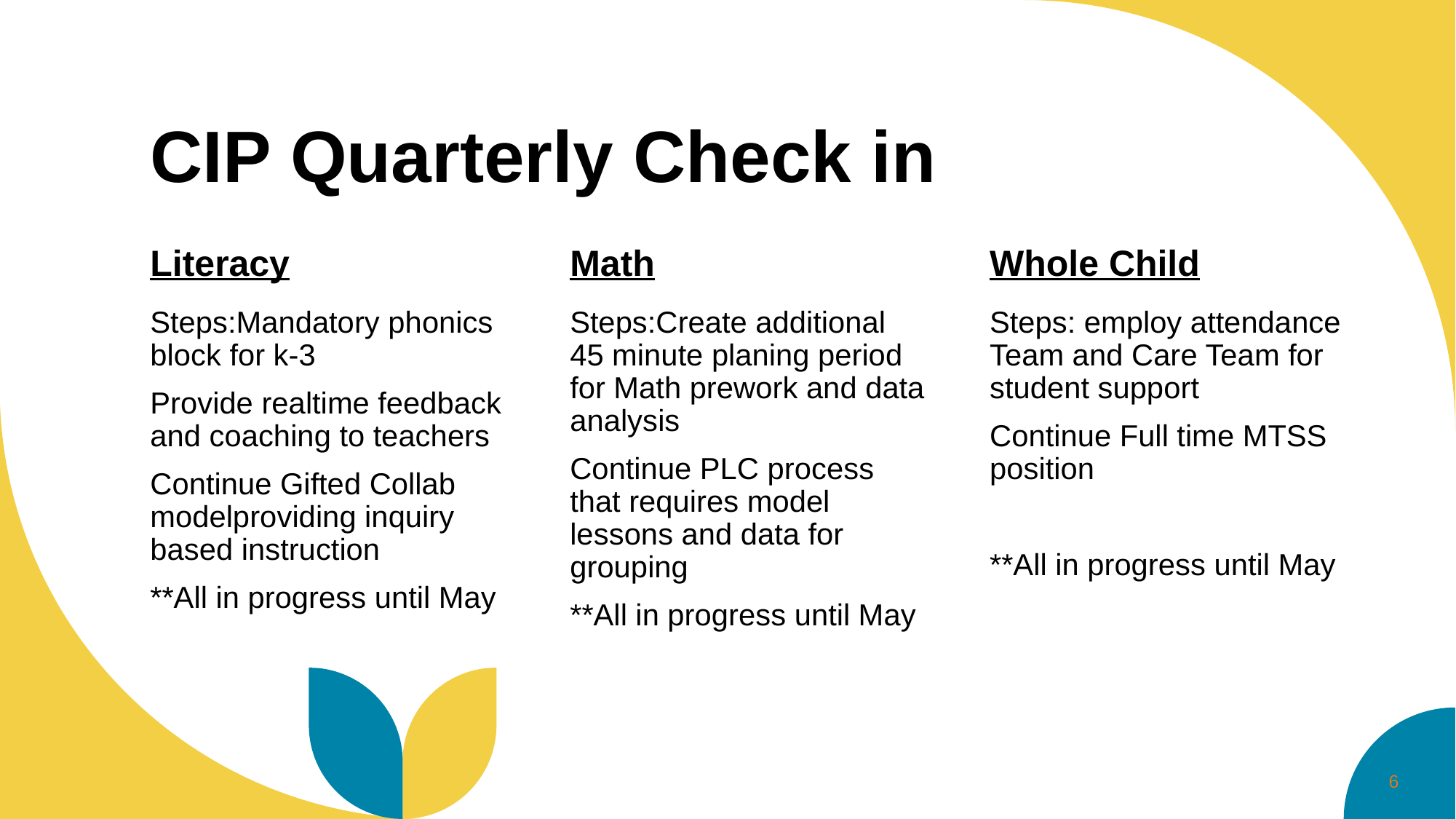

# CIP Quarterly Check in
Literacy
Math
Whole Child
Steps:Mandatory phonics block for k-3
Provide realtime feedback and coaching to teachers
Continue Gifted Collab modelproviding inquiry based instruction
**All in progress until May
Steps:Create additional 45 minute planing period for Math prework and data analysis
Continue PLC process that requires model lessons and data for grouping
**All in progress until May

Steps: employ attendance Team and Care Team for student support
Continue Full time MTSS position

**All in progress until May

6